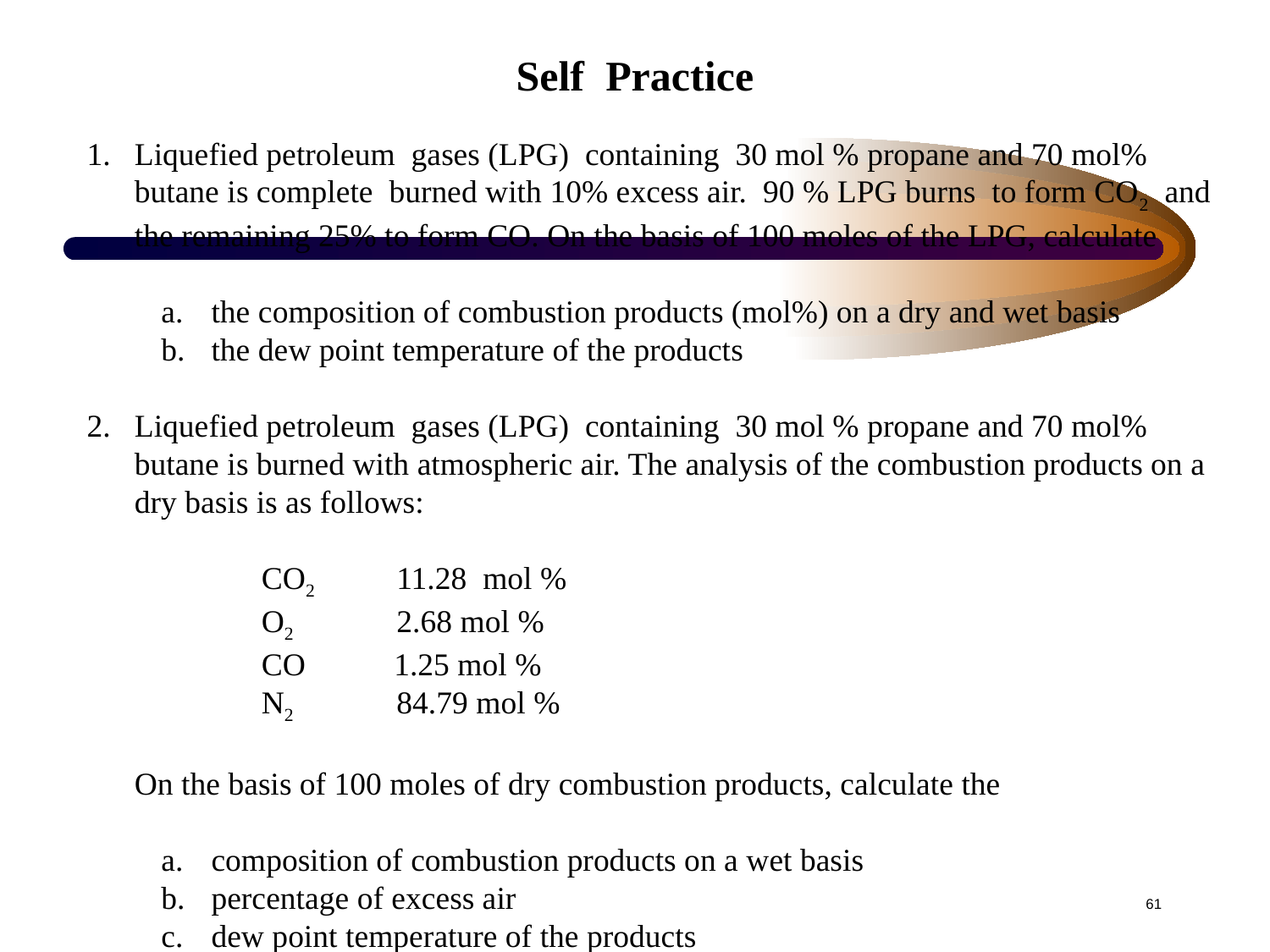

# Self  Practice
Liquefied petroleum  gases (LPG)  containing  30 mol % propane and 70 mol% butane is complete  burned with 10% excess air.  90 % LPG burns  to form CO2  and the remaining 25% to form CO. On the basis of 100 moles of the LPG, calculate

the composition of combustion products (mol%) on a dry and wet basis
the dew point temperature of the products

Liquefied petroleum  gases (LPG)  containing  30 mol % propane and 70 mol% butane is burned with atmospheric air. The analysis of the combustion products on a dry basis is as follows:

		CO2	 11.28  mol %
		O2	 2.68 mol %
		CO           1.25 mol %
		N2	 84.79 mol %

	On the basis of 100 moles of dry combustion products, calculate the

composition of combustion products on a wet basis
percentage of excess air
dew point temperature of the products

61